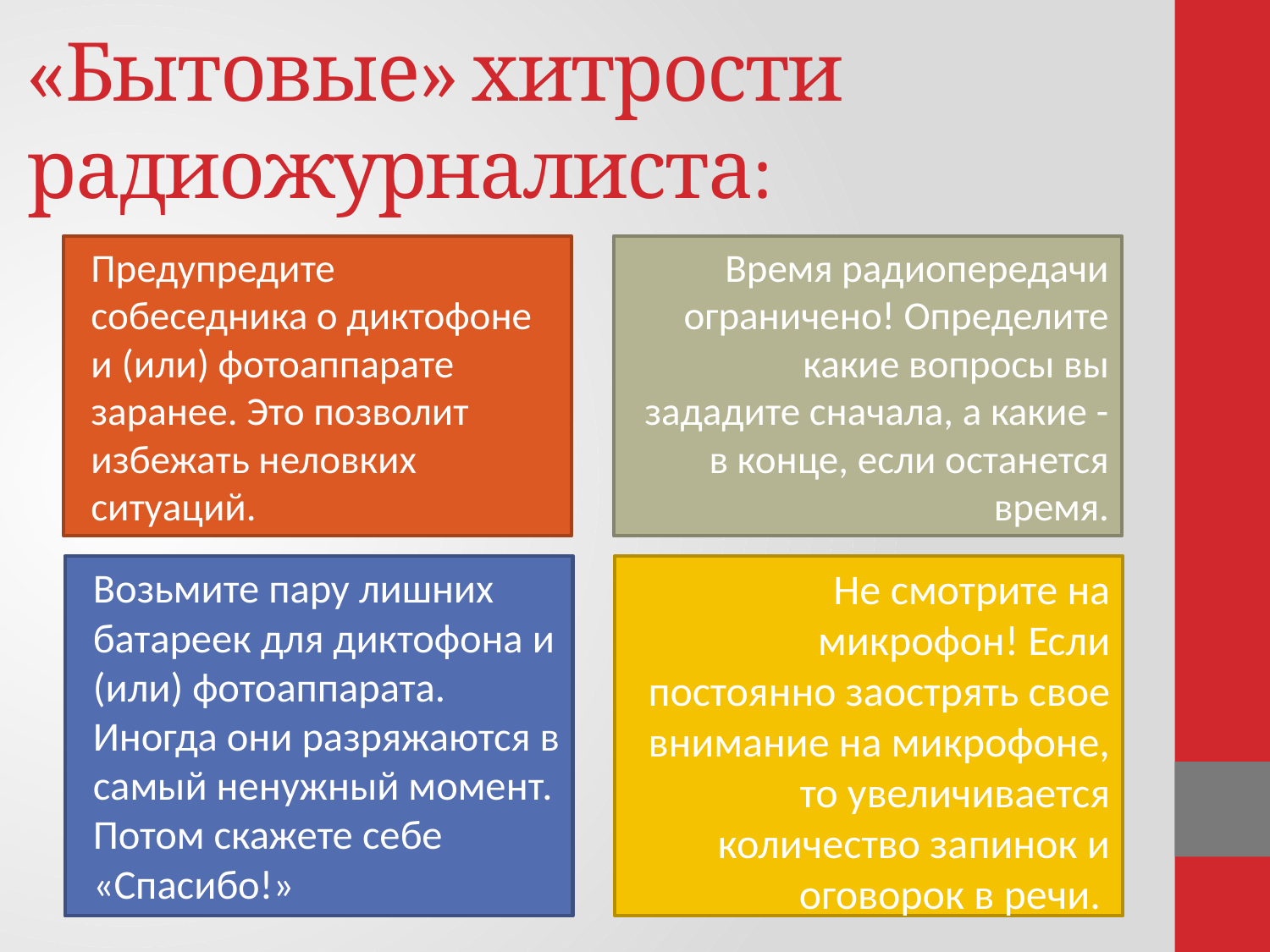

# «Бытовые» хитрости радиожурналиста:
Предупредите собеседника о диктофоне и (или) фотоаппарате заранее. Это позволит избежать неловких ситуаций.
Время радиопередачи ограничено! Определите какие вопросы вы зададите сначала, а какие - в конце, если останется время.
Возьмите пару лишних батареек для диктофона и (или) фотоаппарата. Иногда они разряжаются в самый ненужный момент. Потом скажете себе «Спасибо!»
Не смотрите на микрофон! Если постоянно заострять свое внимание на микрофоне, то увеличивается количество запинок и оговорок в речи.